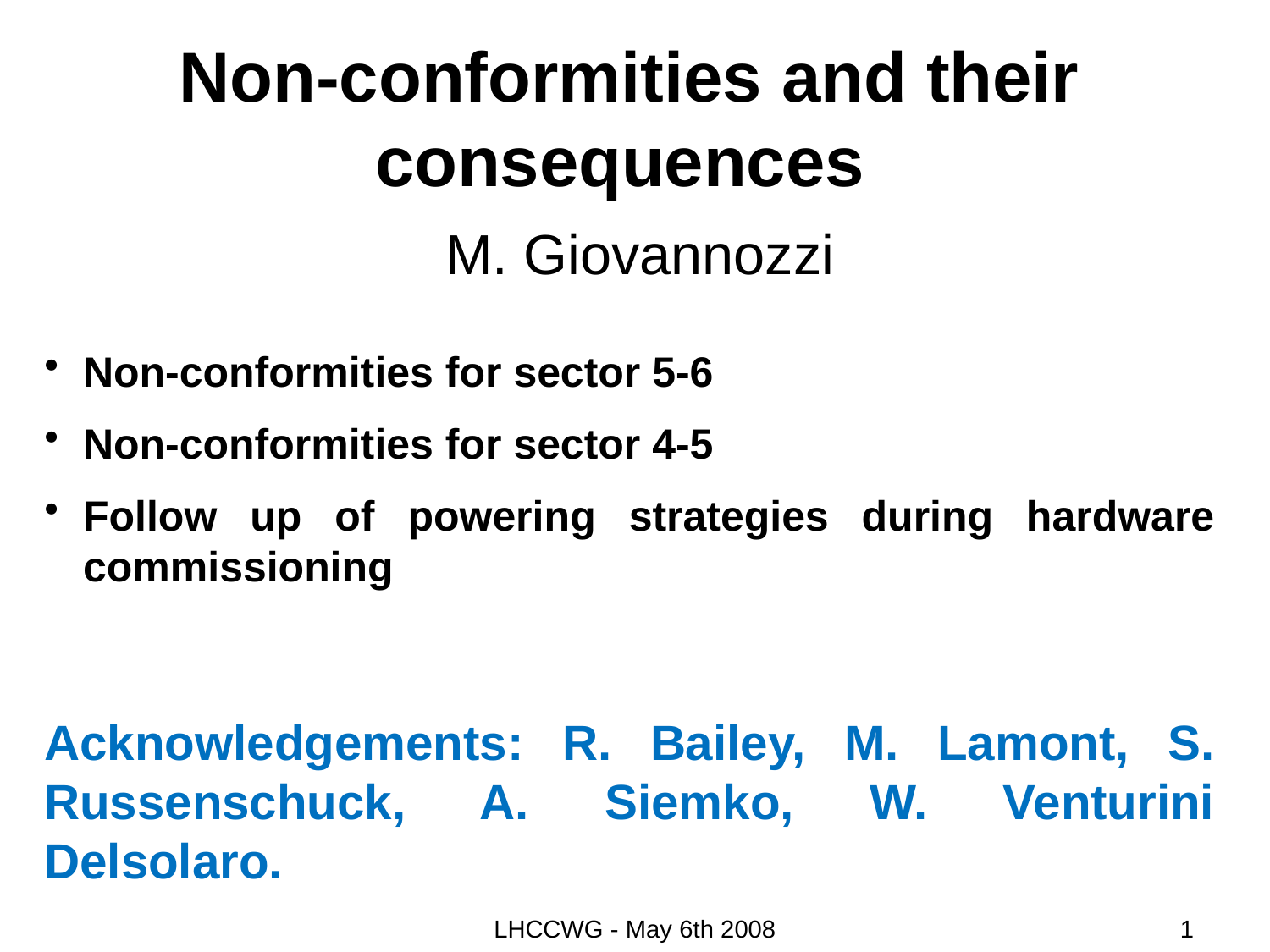

# Non-conformities and their consequences
M. Giovannozzi
Non-conformities for sector 5-6
Non-conformities for sector 4-5
Follow up of powering strategies during hardware commissioning

Acknowledgements: R. Bailey, M. Lamont, S. Russenschuck, A. Siemko, W. Venturini Delsolaro.
LHCCWG - May 6th 2008
1